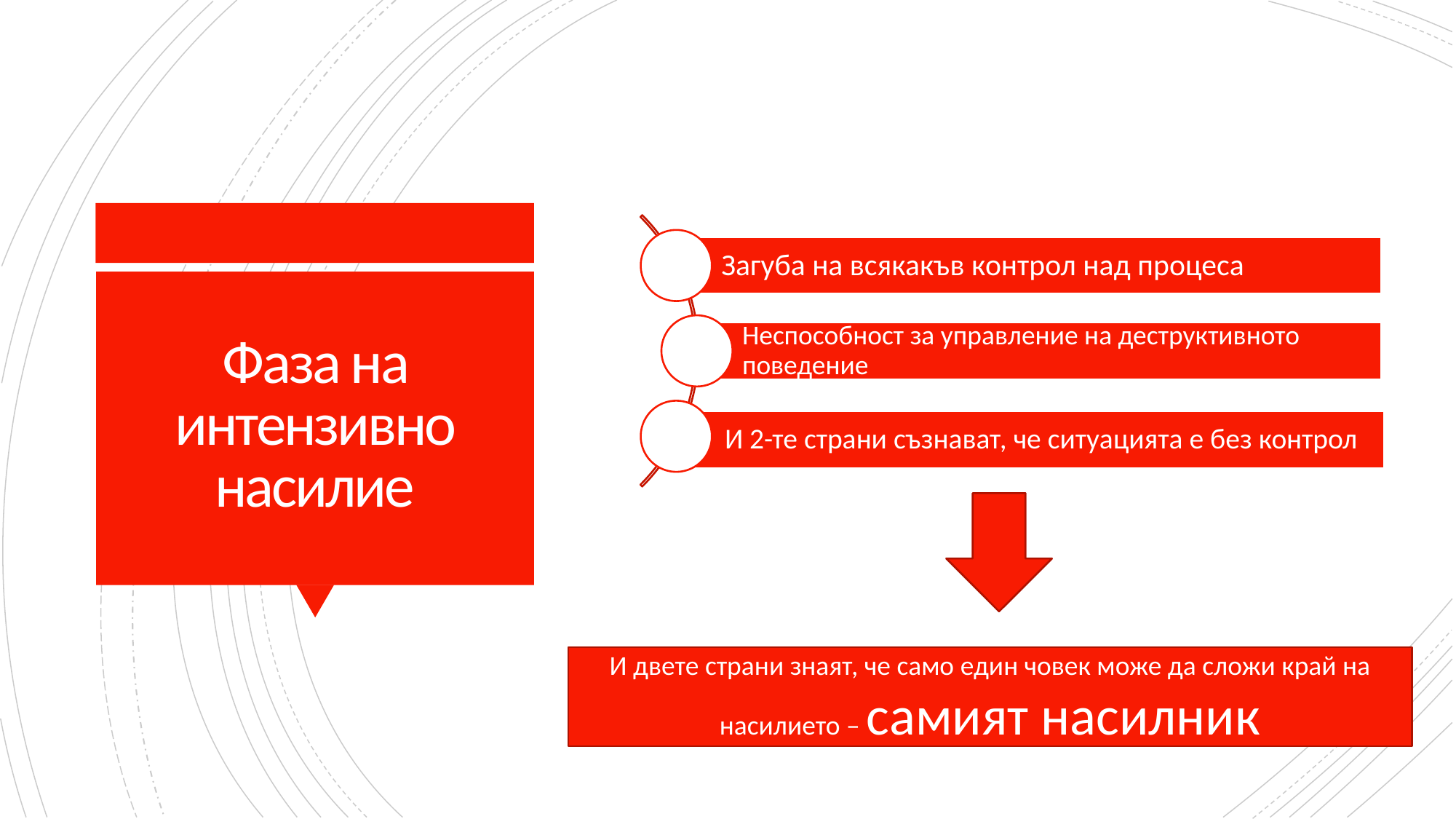

Загуба на всякакъв контрол над процеса
Неспособност за управление на деструктивното поведение
И 2-те страни съзнават, че ситуацията е без контрол
# Фаза на интензивно насилие

И двете страни знаят, че само един човек може да сложи край на насилието – самият насилник